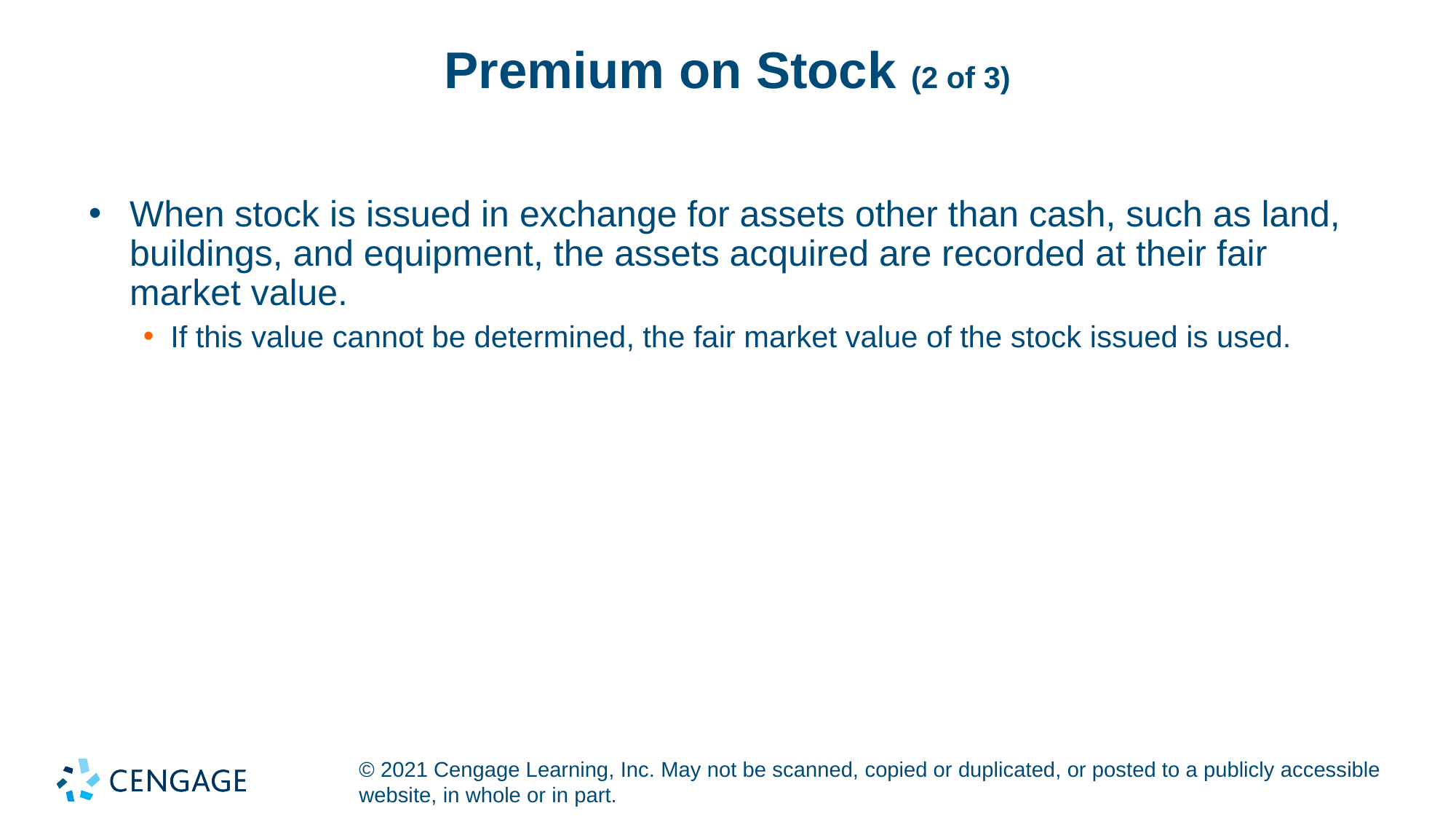

# Premium on Stock (2 of 3)
When stock is issued in exchange for assets other than cash, such as land, buildings, and equipment, the assets acquired are recorded at their fair market value.
If this value cannot be determined, the fair market value of the stock issued is used.